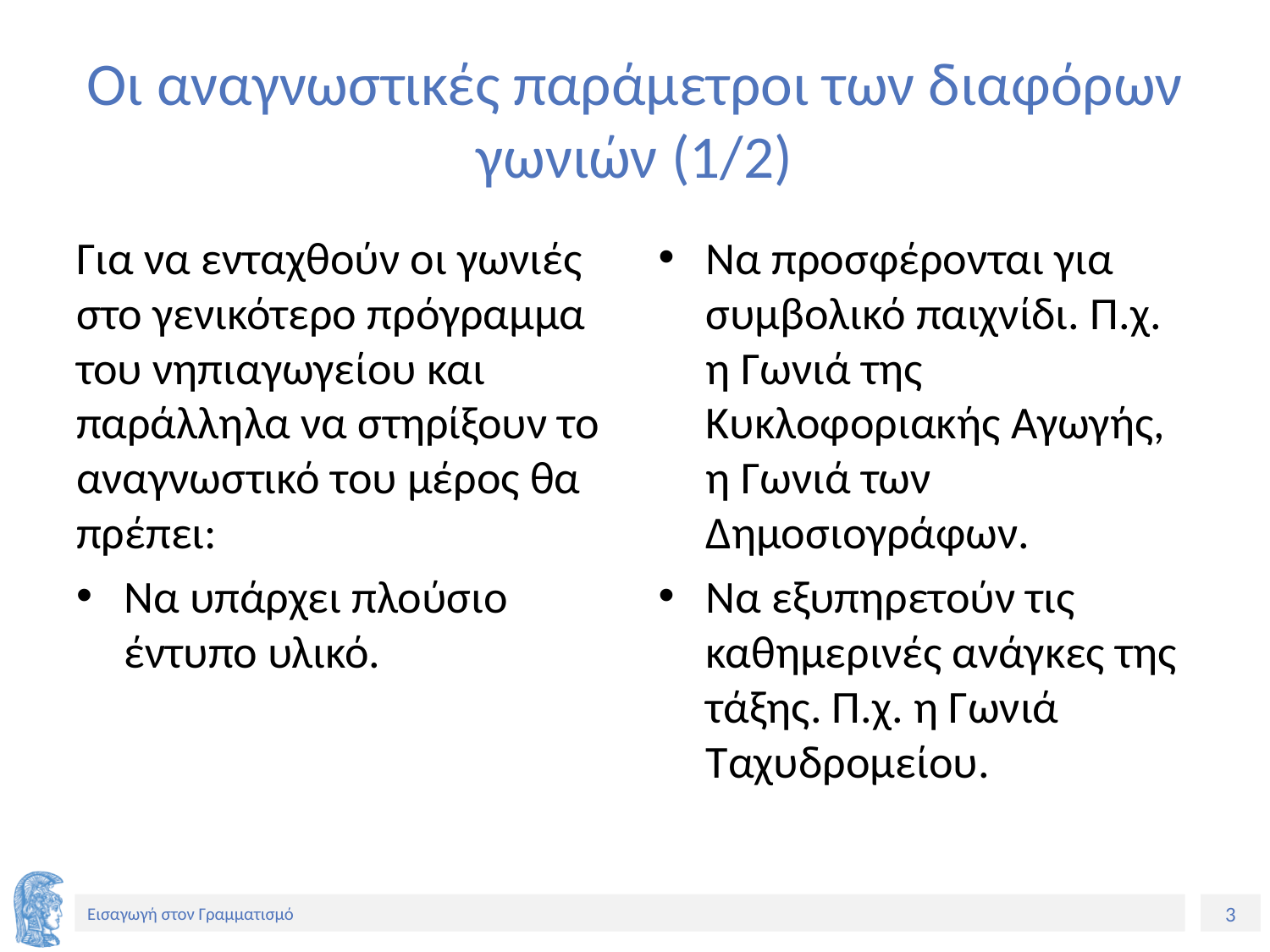

# Οι αναγνωστικές παράμετροι των διαφόρων γωνιών (1/2)
Για να ενταχθούν οι γωνιές στο γενικότερο πρόγραμμα του νηπιαγωγείου και παράλληλα να στηρίξουν το αναγνωστικό του μέρος θα πρέπει:
Να υπάρχει πλούσιο έντυπο υλικό.

Να προσφέρονται για συμβολικό παιχνίδι. Π.χ. η Γωνιά της Κυκλοφοριακής Αγωγής, η Γωνιά των Δημοσιογράφων.
Να εξυπηρετούν τις καθημερινές ανάγκες της τάξης. Π.χ. η Γωνιά Ταχυδρομείου.